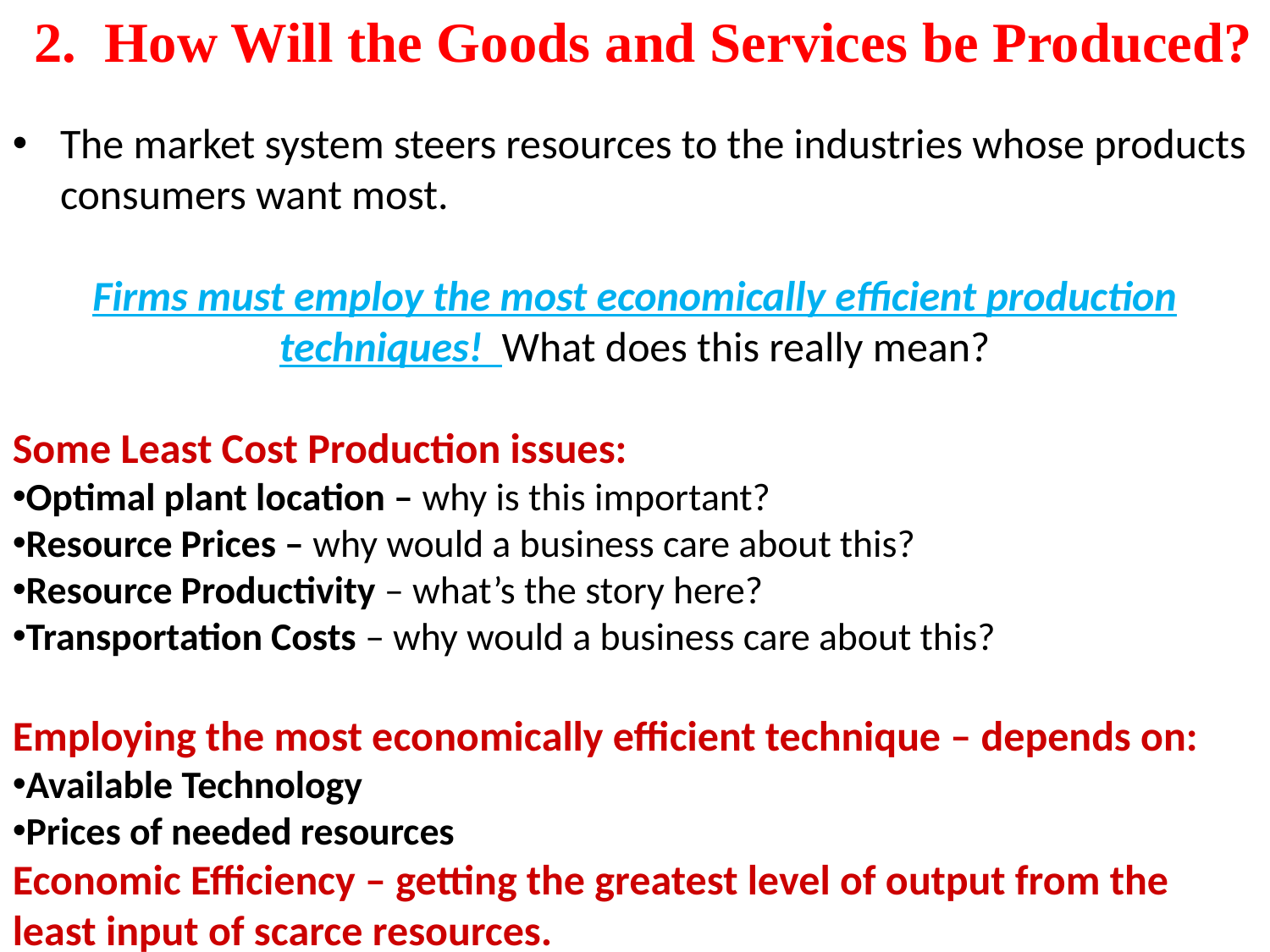

2.  How Will the Goods and Services be Produced?
The market system steers resources to the industries whose products consumers want most.

Firms must employ the most economically efficient production techniques!  What does this really mean?

Some Least Cost Production issues:
Optimal plant location – why is this important?
Resource Prices – why would a business care about this?
Resource Productivity – what’s the story here?
Transportation Costs – why would a business care about this?

Employing the most economically efficient technique – depends on:
Available Technology
Prices of needed resources
Economic Efficiency – getting the greatest level of output from the least input of scarce resources.